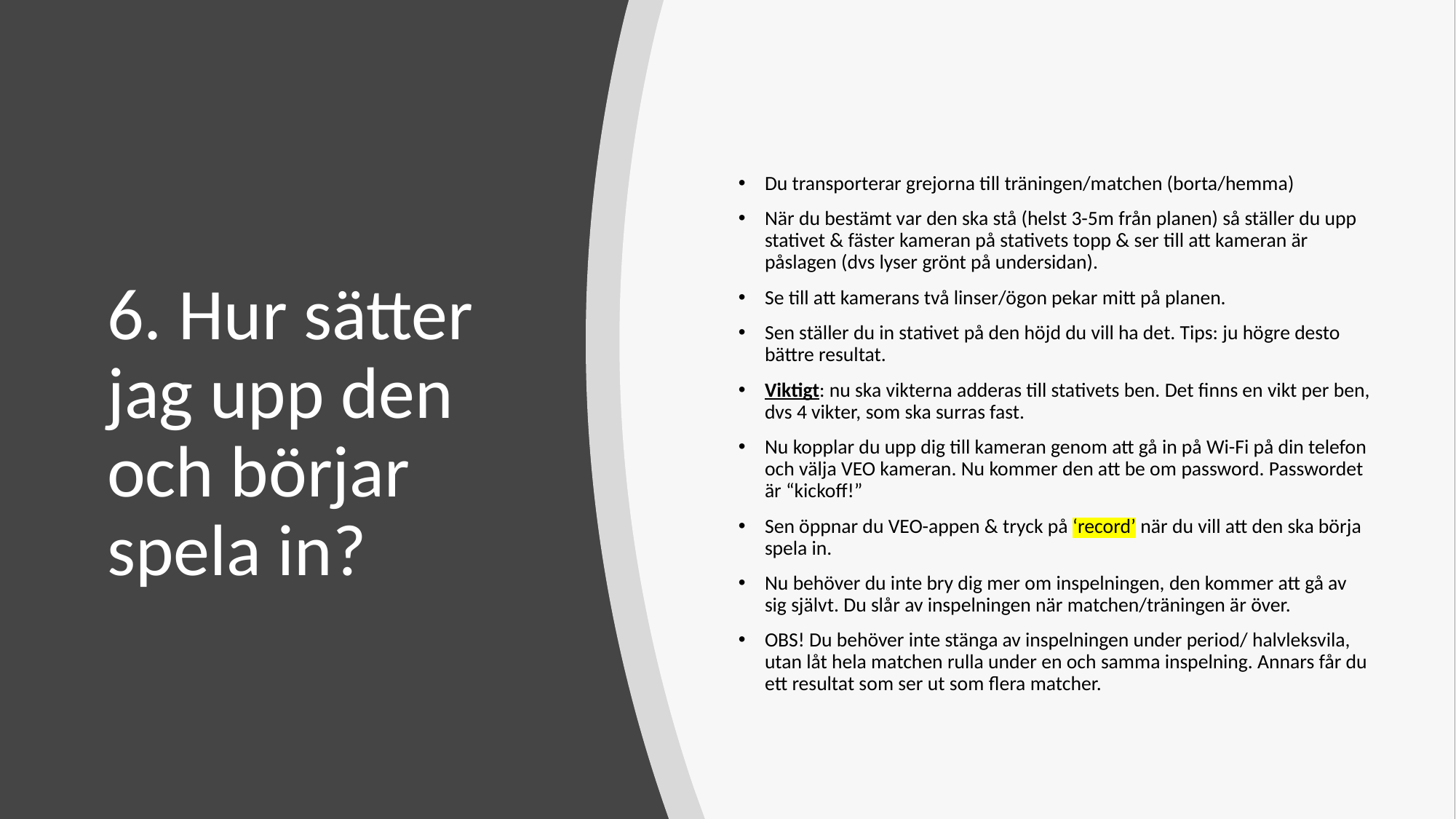

Du transporterar grejorna till träningen/matchen (borta/hemma)
När du bestämt var den ska stå (helst 3-5m från planen) så ställer du upp stativet & fäster kameran på stativets topp & ser till att kameran är påslagen (dvs lyser grönt på undersidan).
Se till att kamerans två linser/ögon pekar mitt på planen.
Sen ställer du in stativet på den höjd du vill ha det. Tips: ju högre desto bättre resultat.
Viktigt: nu ska vikterna adderas till stativets ben. Det finns en vikt per ben, dvs 4 vikter, som ska surras fast.
Nu kopplar du upp dig till kameran genom att gå in på Wi-Fi på din telefon och välja VEO kameran. Nu kommer den att be om password. Passwordet är “kickoff!”
Sen öppnar du VEO-appen & tryck på ‘record’ när du vill att den ska börja spela in.
Nu behöver du inte bry dig mer om inspelningen, den kommer att gå av sig självt. Du slår av inspelningen när matchen/träningen är över.
OBS! Du behöver inte stänga av inspelningen under period/ halvleksvila, utan låt hela matchen rulla under en och samma inspelning. Annars får du ett resultat som ser ut som flera matcher.
# 6. Hur sätter jag upp den och börjar spela in?